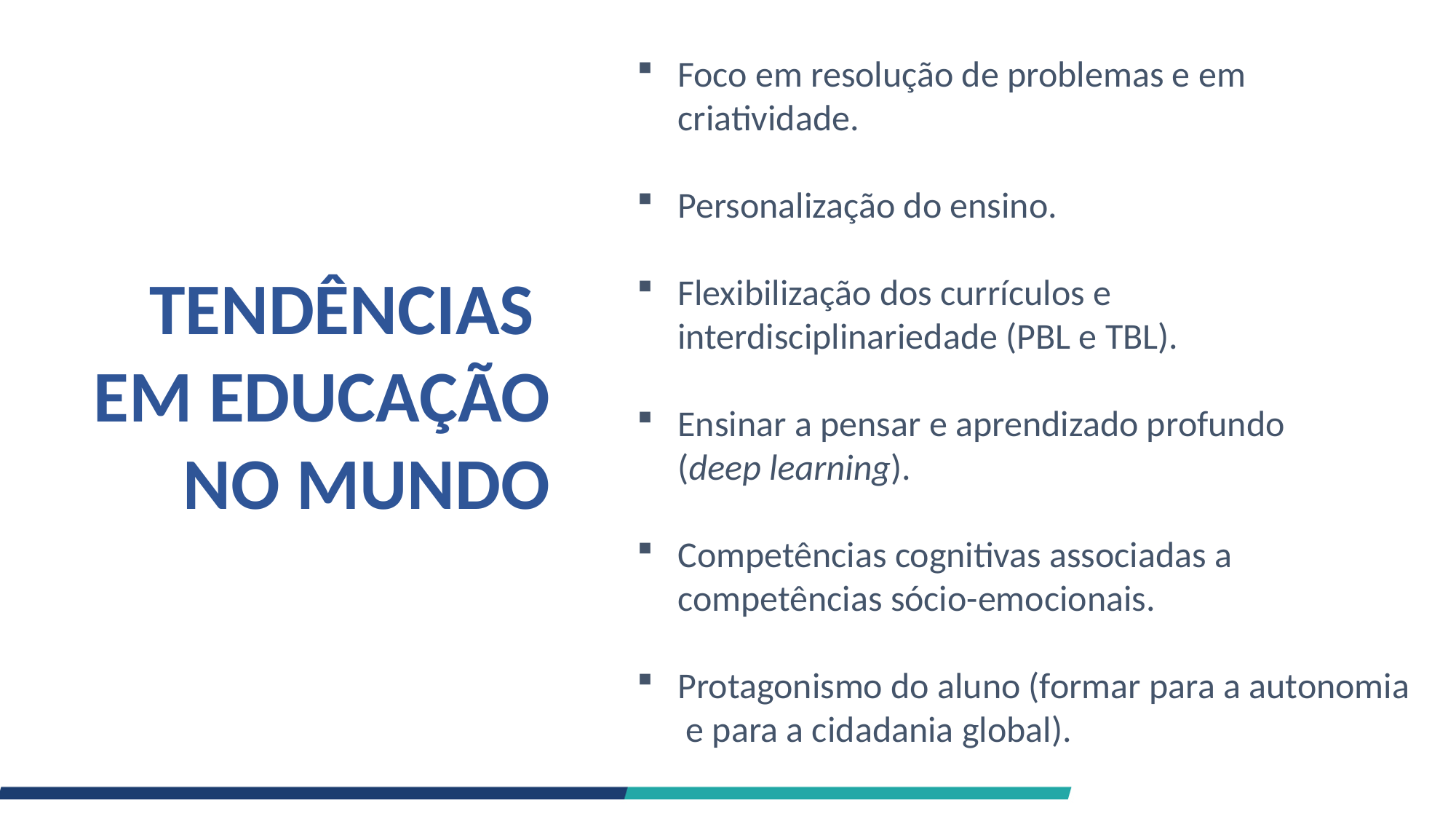

Foco em resolução de problemas e em criatividade.

Personalização do ensino.

Flexibilização dos currículos e interdisciplinariedade (PBL e TBL).

Ensinar a pensar e aprendizado profundo      (deep learning).

Competências cognitivas associadas a competências sócio-emocionais.

Protagonismo do aluno (formar para a autonomia  e para a cidadania global).
TENDÊNCIAS
EM EDUCAÇÃO
NO MUNDO